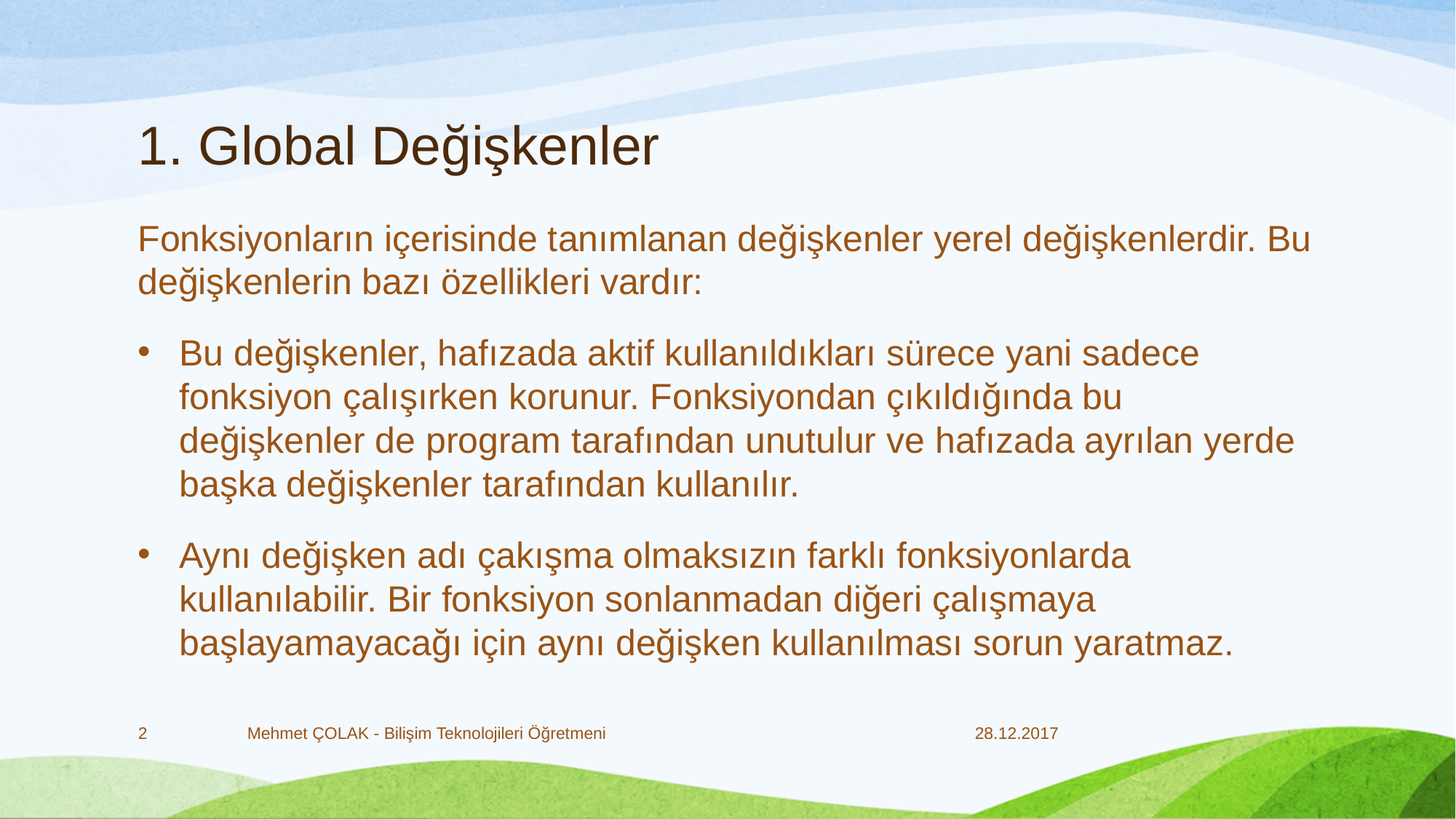

# 1. Global Değişkenler
Fonksiyonların içerisinde tanımlanan değişkenler yerel değişkenlerdir. Bu değişkenlerin bazı özellikleri vardır:
Bu değişkenler, hafızada aktif kullanıldıkları sürece yani sadece fonksiyon çalışırken korunur. Fonksiyondan çıkıldığında bu değişkenler de program tarafından unutulur ve hafızada ayrılan yerde başka değişkenler tarafından kullanılır.
Aynı değişken adı çakışma olmaksızın farklı fonksiyonlarda kullanılabilir. Bir fonksiyon sonlanmadan diğeri çalışmaya başlayamayacağı için aynı değişken kullanılması sorun yaratmaz.
2
Mehmet ÇOLAK - Bilişim Teknolojileri Öğretmeni
28.12.2017